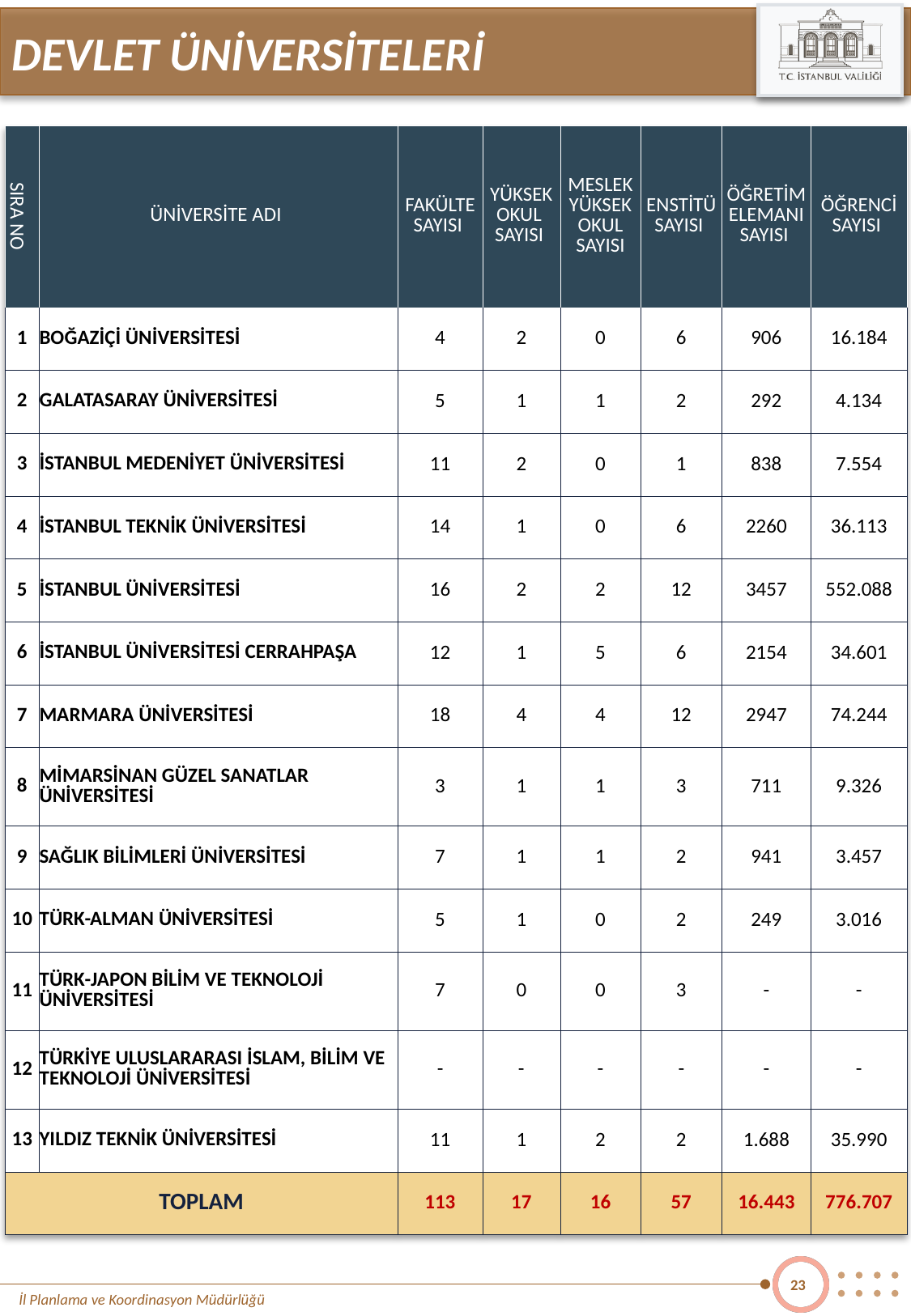

DEVLET ÜNİVERSİTELERİ
| SIRA NO | ÜNİVERSİTE ADI | FAKÜLTE SAYISI | YÜKSEK OKUL SAYISI | MESLEK YÜKSEK OKUL SAYISI | ENSTİTÜ SAYISI | ÖĞRETİM ELEMANI SAYISI | ÖĞRENCİ SAYISI |
| --- | --- | --- | --- | --- | --- | --- | --- |
| 1 | BOĞAZİÇİ ÜNİVERSİTESİ | 4 | 2 | 0 | 6 | 906 | 16.184 |
| 2 | GALATASARAY ÜNİVERSİTESİ | 5 | 1 | 1 | 2 | 292 | 4.134 |
| 3 | İSTANBUL MEDENİYET ÜNİVERSİTESİ | 11 | 2 | 0 | 1 | 838 | 7.554 |
| 4 | İSTANBUL TEKNİK ÜNİVERSİTESİ | 14 | 1 | 0 | 6 | 2260 | 36.113 |
| 5 | İSTANBUL ÜNİVERSİTESİ | 16 | 2 | 2 | 12 | 3457 | 552.088 |
| 6 | İSTANBUL ÜNİVERSİTESİ CERRAHPAŞA | 12 | 1 | 5 | 6 | 2154 | 34.601 |
| 7 | MARMARA ÜNİVERSİTESİ | 18 | 4 | 4 | 12 | 2947 | 74.244 |
| 8 | MİMARSİNAN GÜZEL SANATLAR ÜNİVERSİTESİ | 3 | 1 | 1 | 3 | 711 | 9.326 |
| 9 | SAĞLIK BİLİMLERİ ÜNİVERSİTESİ | 7 | 1 | 1 | 2 | 941 | 3.457 |
| 10 | TÜRK-ALMAN ÜNİVERSİTESİ | 5 | 1 | 0 | 2 | 249 | 3.016 |
| 11 | TÜRK-JAPON BİLİM VE TEKNOLOJİ ÜNİVERSİTESİ | 7 | 0 | 0 | 3 | - | - |
| 12 | TÜRKİYE ULUSLARARASI İSLAM, BİLİM VE TEKNOLOJİ ÜNİVERSİTESİ | - | - | - | - | - | - |
| 13 | YILDIZ TEKNİK ÜNİVERSİTESİ | 11 | 1 | 2 | 2 | 1.688 | 35.990 |
| TOPLAM |  | 113 | 17 | 16 | 57 | 16.443 | 776.707 |
23